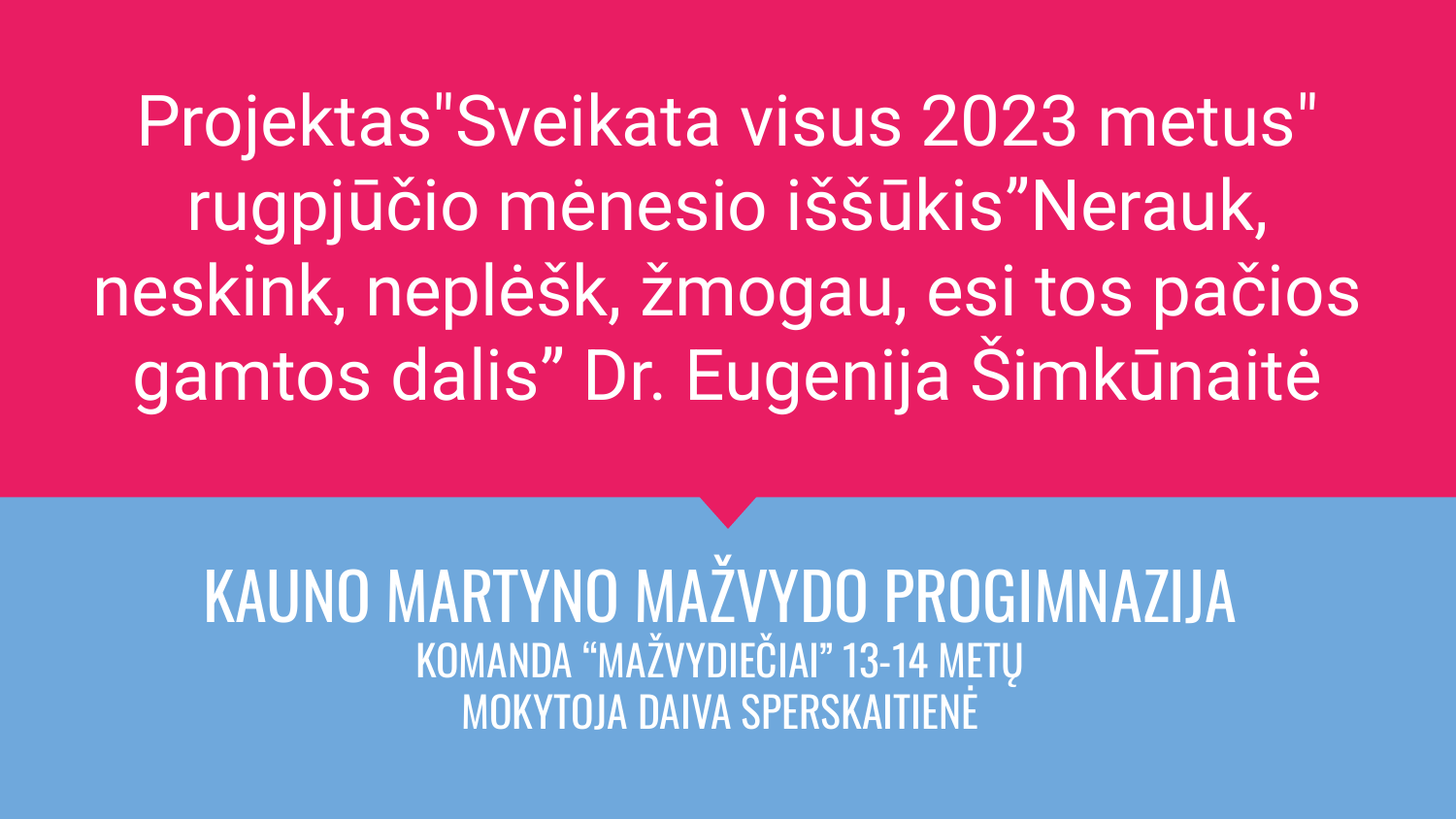

# Projektas"Sveikata visus 2023 metus" rugpjūčio mėnesio iššūkis”Nerauk, neskink, neplėšk, žmogau, esi tos pačios gamtos dalis” Dr. Eugenija Šimkūnaitė
KAUNO MARTYNO MAŽVYDO PROGIMNAZIJA
KOMANDA “MAŽVYDIEČIAI” 13-14 METŲ
MOKYTOJA DAIVA SPERSKAITIENĖ